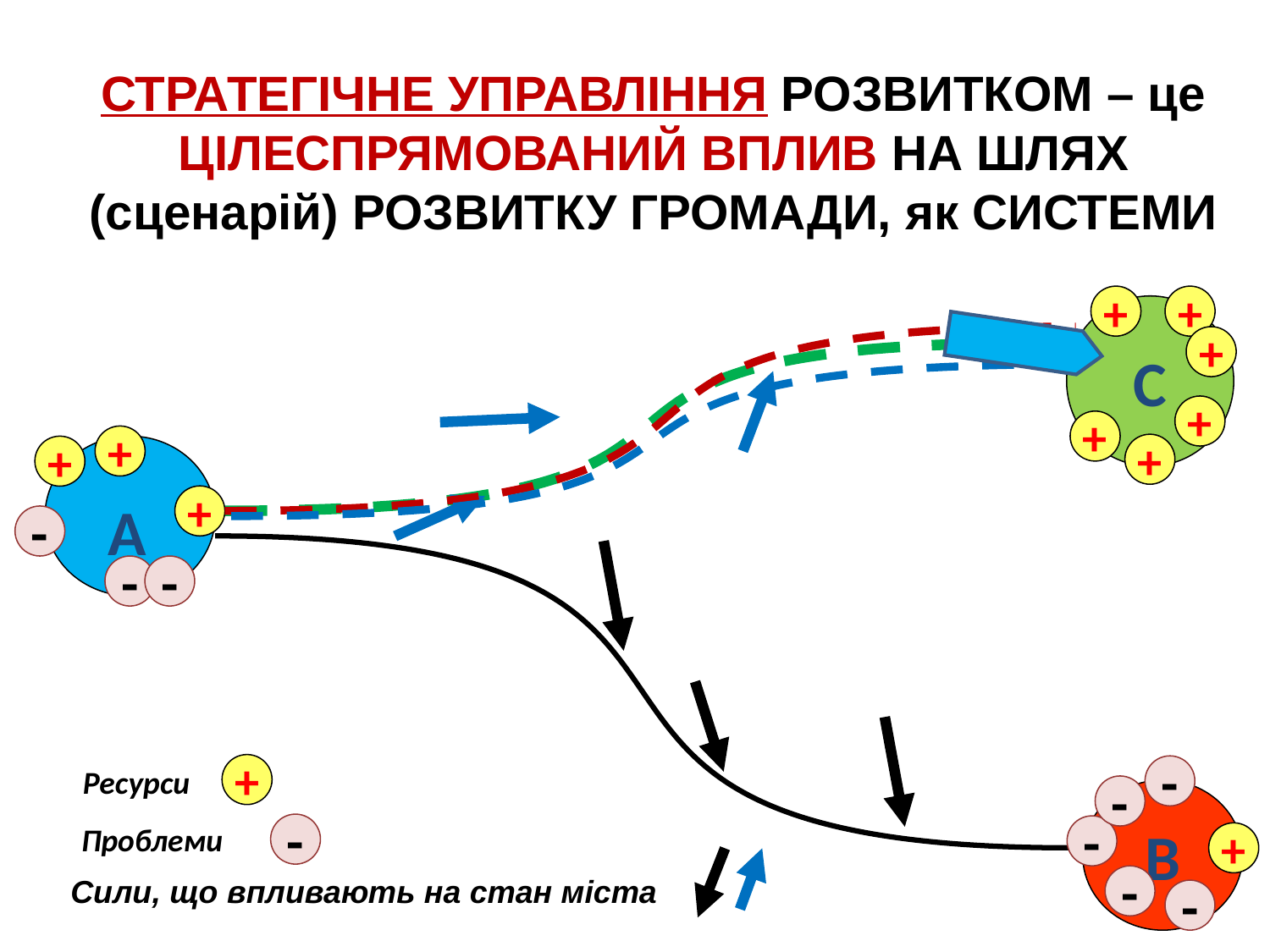

СТРАТЕГІЧНЕ УПРАВЛІННЯ РОЗВИТКОМ – це ЦІЛЕСПРЯМОВАНИЙ ВПЛИВ НА ШЛЯХ (сценарій) РОЗВИТКУ ГРОМАДИ, як СИСТЕМИ
+
+
С

+

+
+

+
+
+

А
+

-

-
-

+
Ресурси
-
-
В
Проблеми
-
-
+

Сили, що впливають на стан міста
-
-